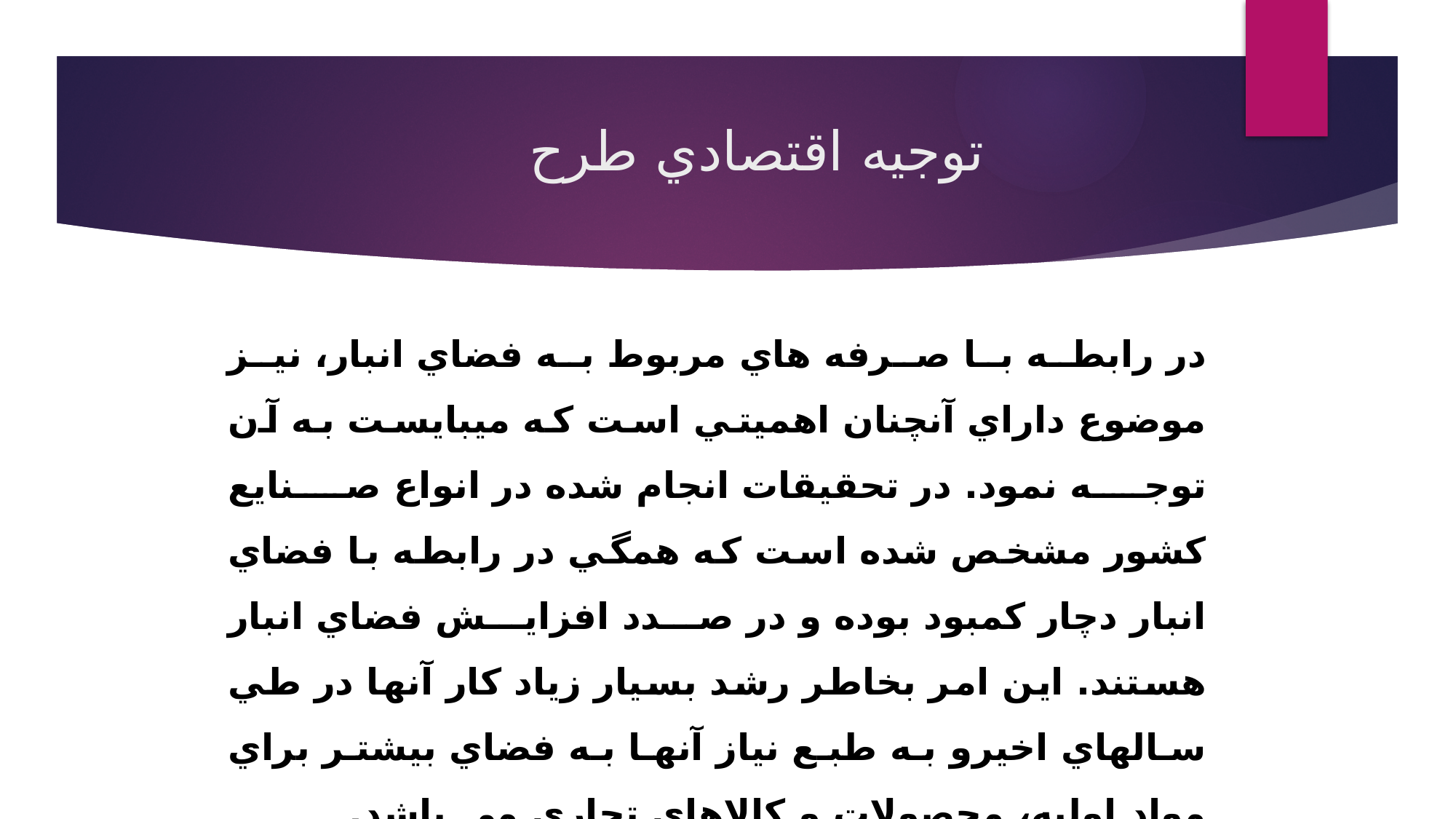

# توجيه اقتصادي طرح
در رابطه با صرفه هاي مربوط به فضاي انبار، نيز موضوع داراي آنچنان اهميتي است كه ميبايست به آن توجه نمود. در تحقيقات انجام شده در انواع صنايع كشور مشخص شده است كه همگي در رابطه با فضاي انبار دچار كمبود بوده و در صدد افزايش فضاي انبار هستند. اين امر بخاطر رشد بسيار زياد كار آنها در طي سالهاي اخيرو به طبع نياز آنها به فضاي بيشتر براي مواد اوليه، محصولات و كالاهاي تجاری می باشد.